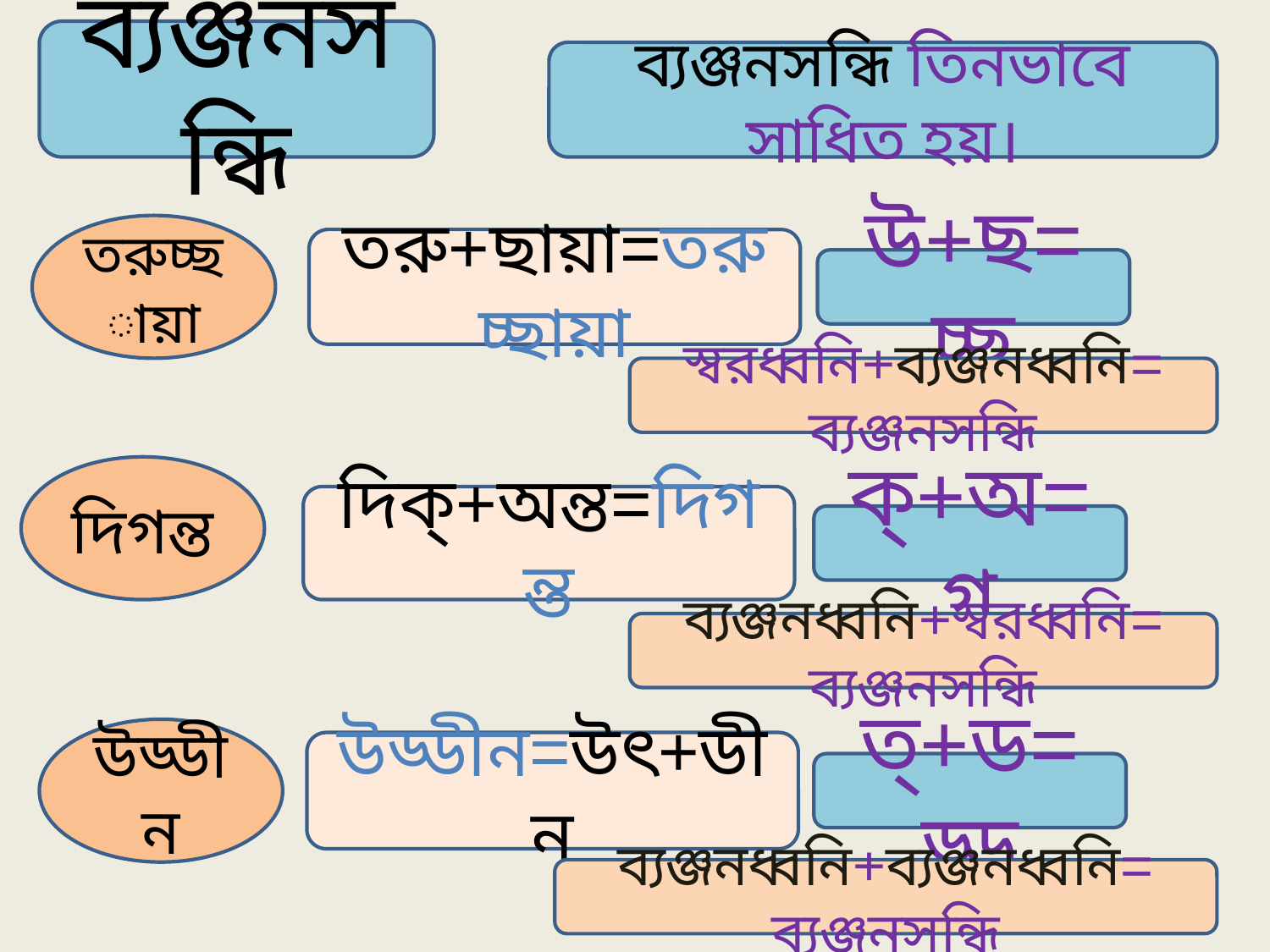

ব্যঞ্জনসন্ধি
ব্যঞ্জনসন্ধি তিনভাবে সাধিত হয়।
তরুচ্ছায়া
তরু+ছায়া=তরুচ্ছায়া
উ+ছ=চ্ছ
স্বরধ্বনি+ব্যঞ্জনধ্বনি= ব্যঞ্জনসন্ধি
দিগন্ত
দিক্+অন্ত=দিগন্ত
ক্+অ=গ
ব্যঞ্জনধ্বনি+স্বরধ্বনি= ব্যঞ্জনসন্ধি
উড্ডীন
উড্ডীন=উৎ+ডীন
ত্+ড=ড্ড
ব্যঞ্জনধ্বনি+ব্যঞ্জনধ্বনি= ব্যঞ্জনসন্ধি